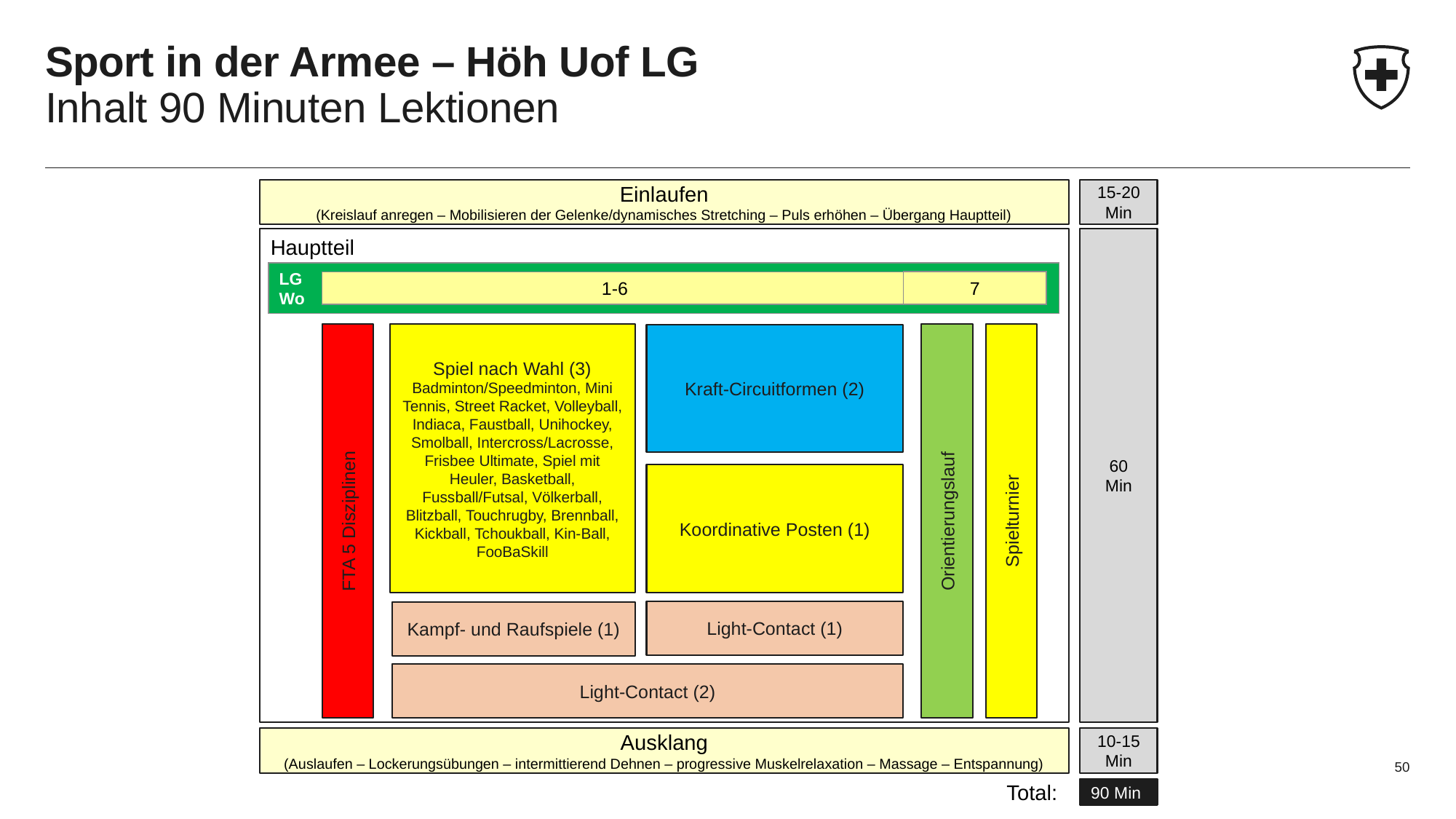

# Sport in der Armee – Höh Uof LG Inhalt 90 Minuten Lektionen
Einlaufen
(Kreislauf anregen – Mobilisieren der Gelenke/dynamisches Stretching – Puls erhöhen – Übergang Hauptteil)
15-20 Min
Hauptteil
60
Min
LG
Wo
7
1-6
Spiel nach Wahl (3)
Badminton/Speedminton, Mini Tennis, Street Racket, Volleyball, Indiaca, Faustball, Unihockey, Smolball, Intercross/Lacrosse, Frisbee Ultimate, Spiel mit Heuler, Basketball, Fussball/Futsal, Völkerball, Blitzball, Touchrugby, Brennball, Kickball, Tchoukball, Kin-Ball, FooBaSkill
Kraft-Circuitformen (2)
Koordinative Posten (1)
Orientierungslauf
FTA 5 Disziplinen
Spielturnier
Light-Contact (1)
Kampf- und Raufspiele (1)
Light-Contact (2)
Ausklang
(Auslaufen – Lockerungsübungen – intermittierend Dehnen – progressive Muskelrelaxation – Massage – Entspannung)
10-15 Min
50
Total:
90 Min